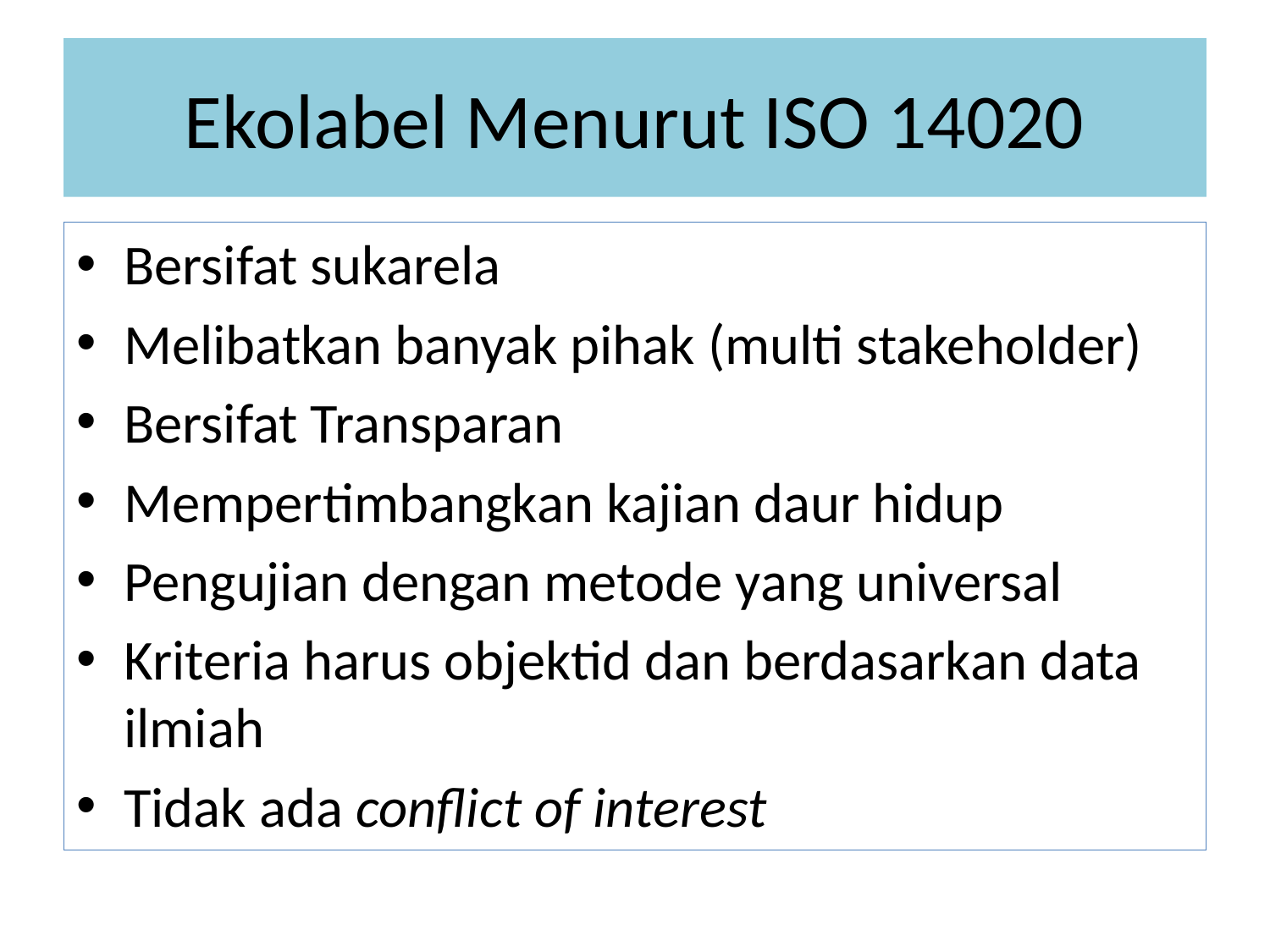

# Ekolabel Menurut ISO 14020
Bersifat sukarela
Melibatkan banyak pihak (multi stakeholder)
Bersifat Transparan
Mempertimbangkan kajian daur hidup
Pengujian dengan metode yang universal
Kriteria harus objektid dan berdasarkan data ilmiah
Tidak ada conflict of interest